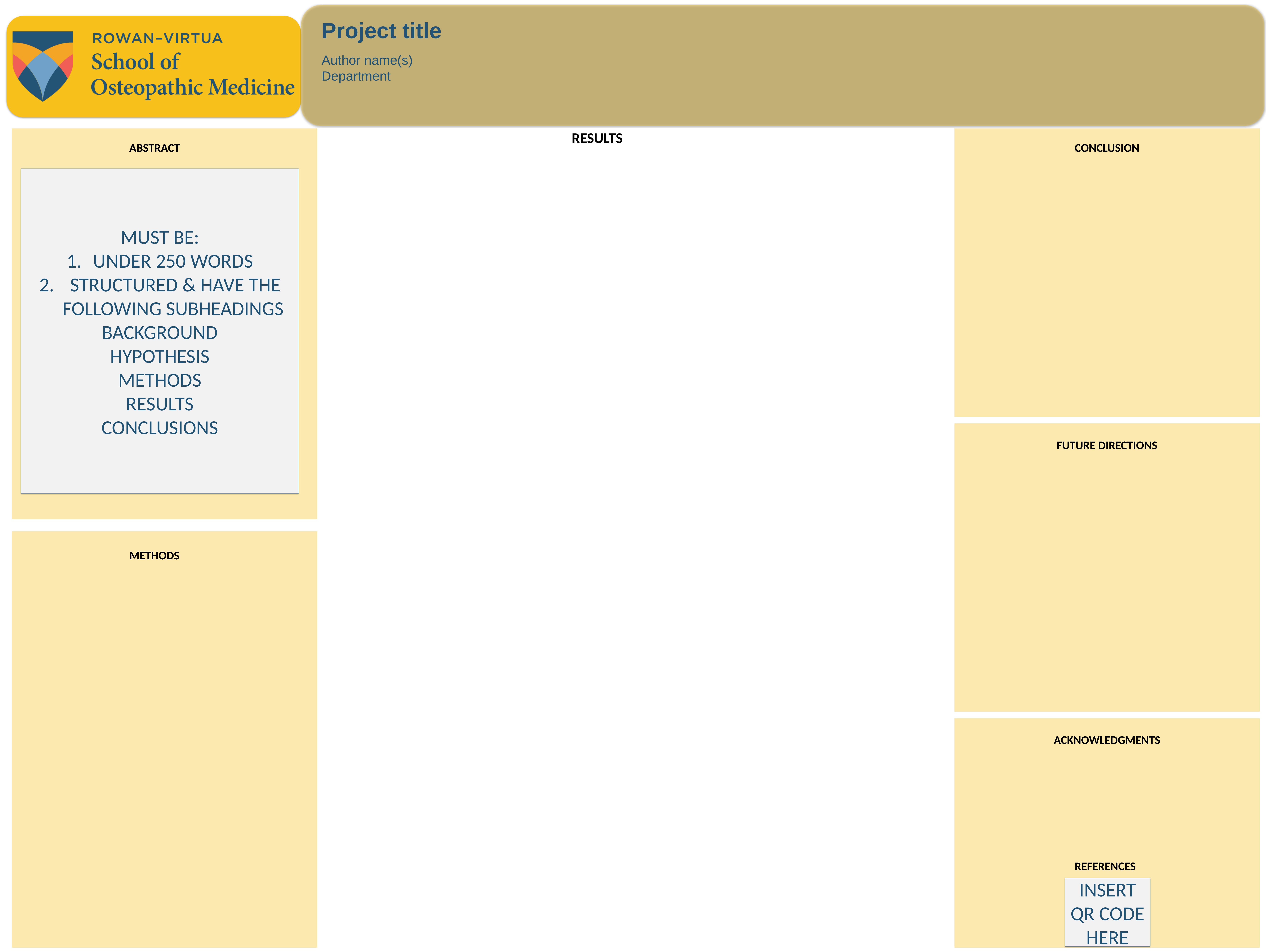

Project title
Author name(s)
Department
MUST BE:
UNDER 250 WORDS
 STRUCTURED & HAVE THE FOLLOWING SUBHEADINGS
BACKGROUND
HYPOTHESIS
METHODS
RESULTS
CONCLUSIONS
INSERT QR CODE
HERE